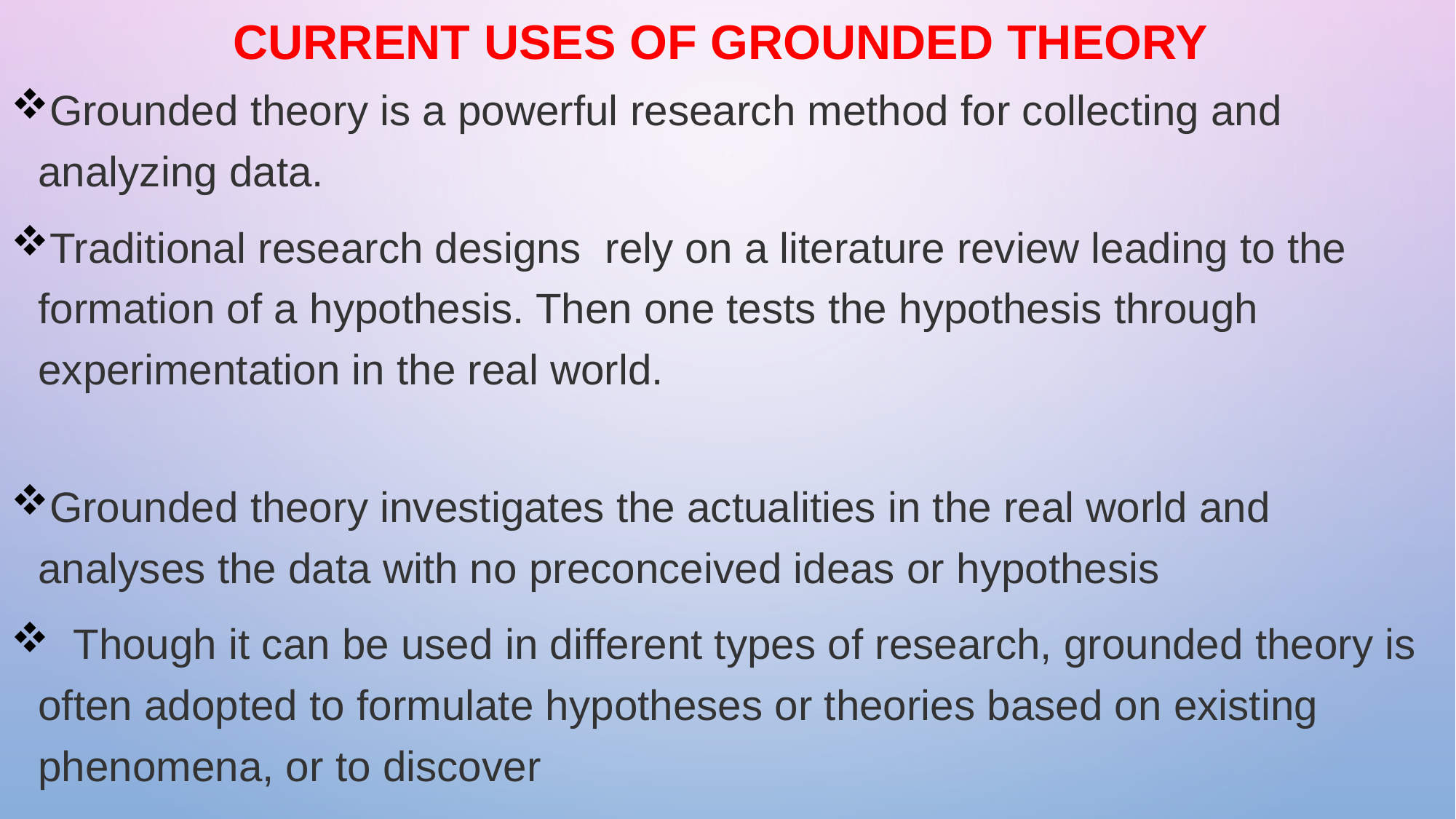

# Current uses of grounded theory
Grounded theory is a powerful research method for collecting and analyzing data.
Traditional research designs  rely on a literature review leading to the formation of a hypothesis. Then one tests the hypothesis through experimentation in the real world.
Grounded theory investigates the actualities in the real world and analyses the data with no preconceived ideas or hypothesis
  Though it can be used in different types of research, grounded theory is often adopted to formulate hypotheses or theories based on existing phenomena, or to discover